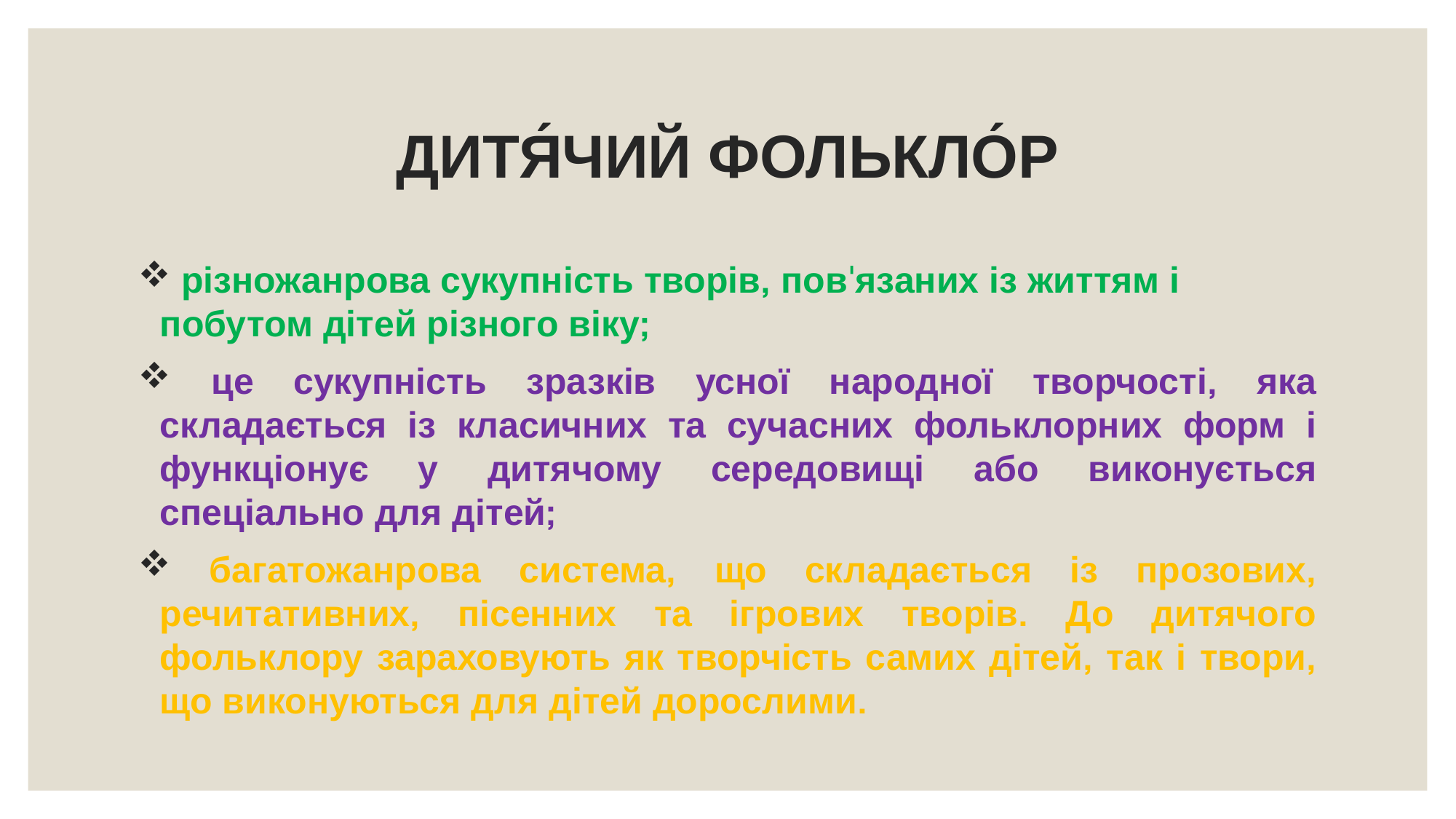

# ДИТЯ́ЧИЙ ФОЛЬКЛО́Р
 різножанрова сукупність творів, пов'язаних із життям і побутом дітей різного віку;
 це сукупність зразків усної народної творчості, яка складається із класичних та сучасних фольклорних форм і функціонує у дитячому середовищі або виконується спеціально для дітей;
 багатожанрова система, що складається із прозових, речитативних, пісенних та ігрових творів. До дитячого фольклору зараховують як творчість самих дітей, так і твори, що виконуються для дітей дорослими.